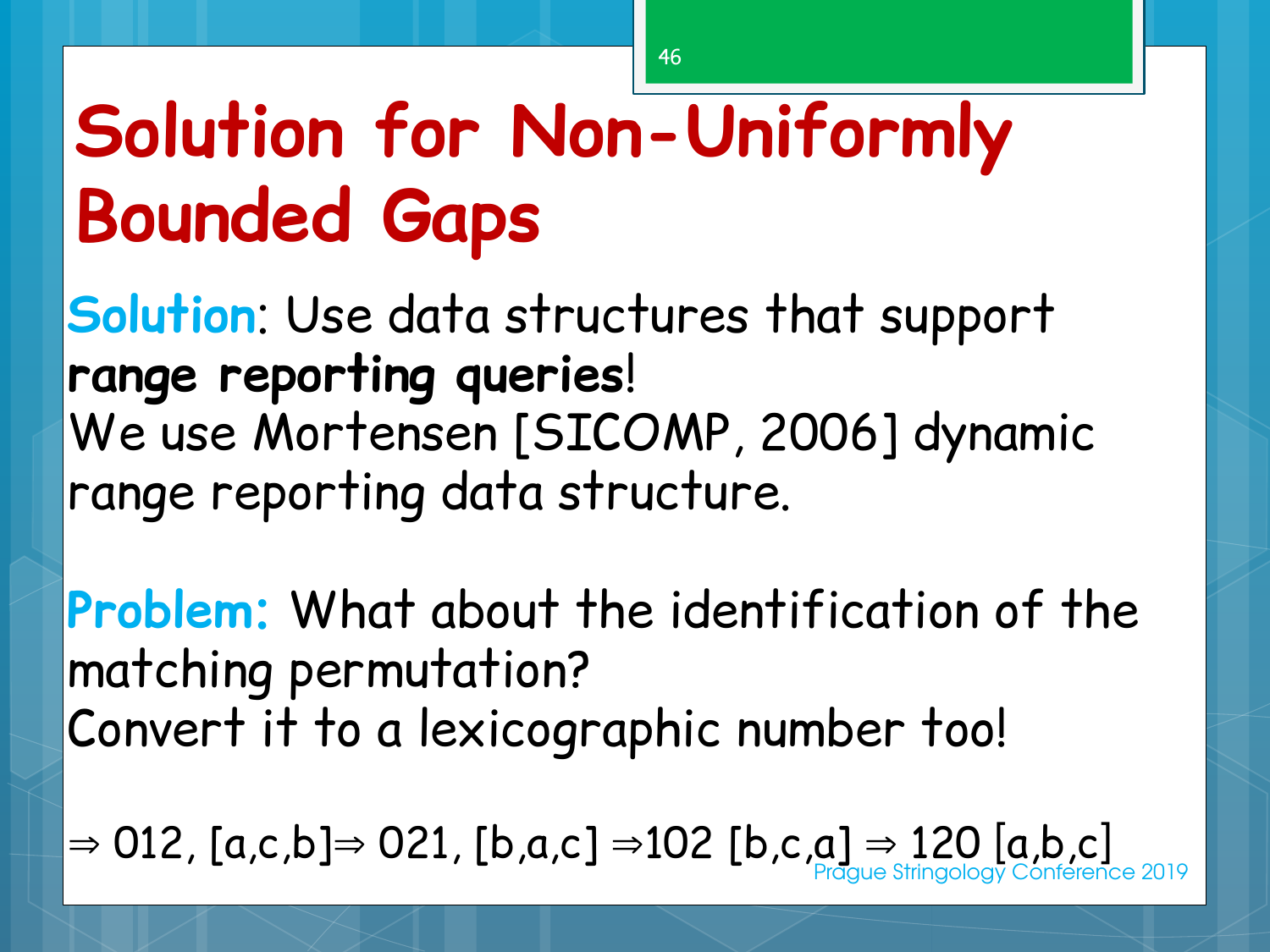

46
# Solution for Non-Uniformly Bounded Gaps
Solution: Use data structures that support range reporting queries!
We use Mortensen [SICOMP, 2006] dynamic range reporting data structure.

Problem: What about the identification of the matching permutation?
Convert it to a lexicographic number too!

[a,b,c] ⇒ 012, [a,c,b]⇒ 021, [b,a,c] ⇒102 [b,c,a] ⇒ 120
Prague Stringology Conference 2019